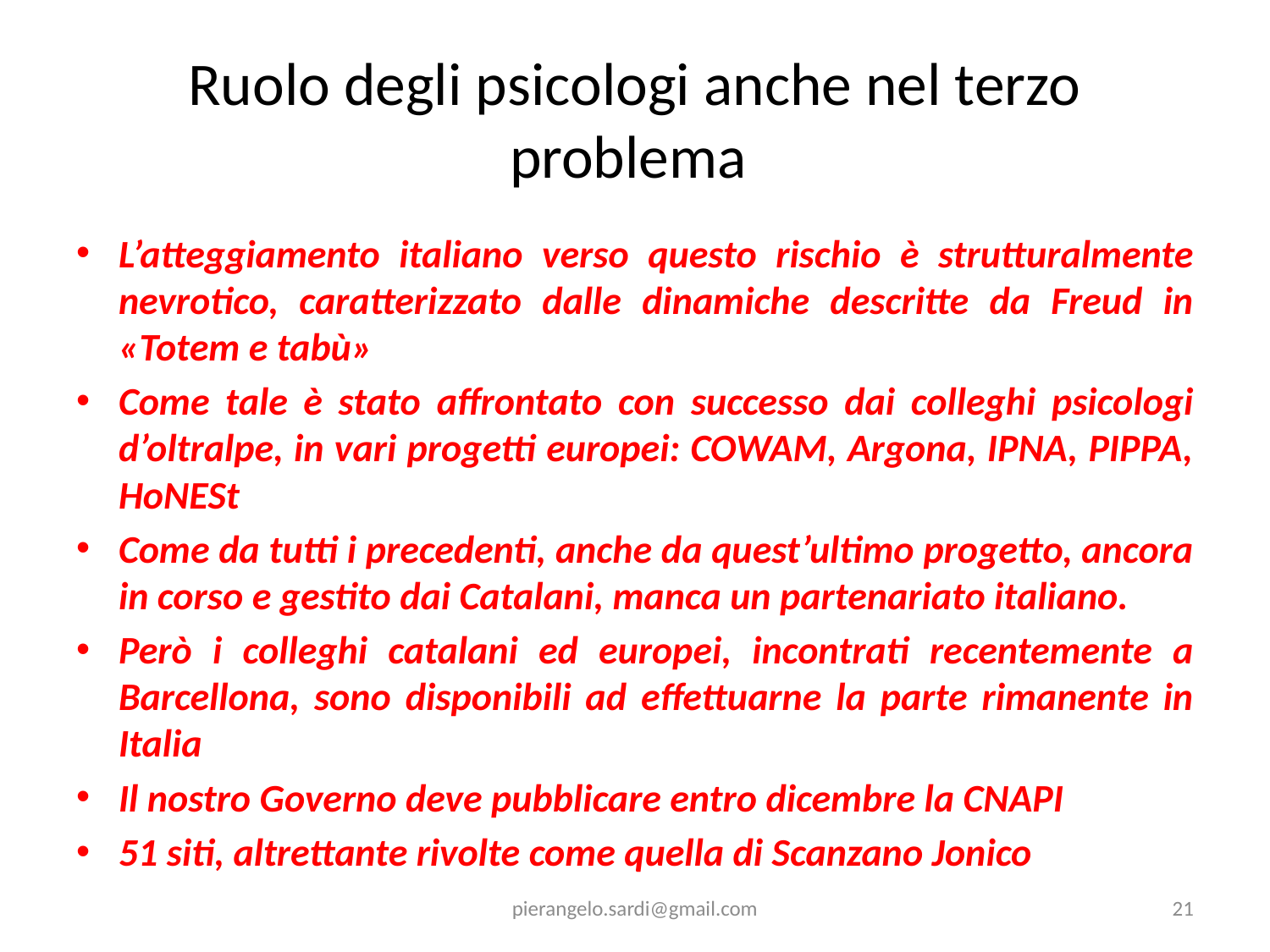

# Ruolo degli psicologi anche nel terzo problema
L’atteggiamento italiano verso questo rischio è strutturalmente nevrotico, caratterizzato dalle dinamiche descritte da Freud in «Totem e tabù»
Come tale è stato affrontato con successo dai colleghi psicologi d’oltralpe, in vari progetti europei: COWAM, Argona, IPNA, PIPPA, HoNESt
Come da tutti i precedenti, anche da quest’ultimo progetto, ancora in corso e gestito dai Catalani, manca un partenariato italiano.
Però i colleghi catalani ed europei, incontrati recentemente a Barcellona, sono disponibili ad effettuarne la parte rimanente in Italia
Il nostro Governo deve pubblicare entro dicembre la CNAPI
51 siti, altrettante rivolte come quella di Scanzano Jonico

pierangelo.sardi@gmail.com
21